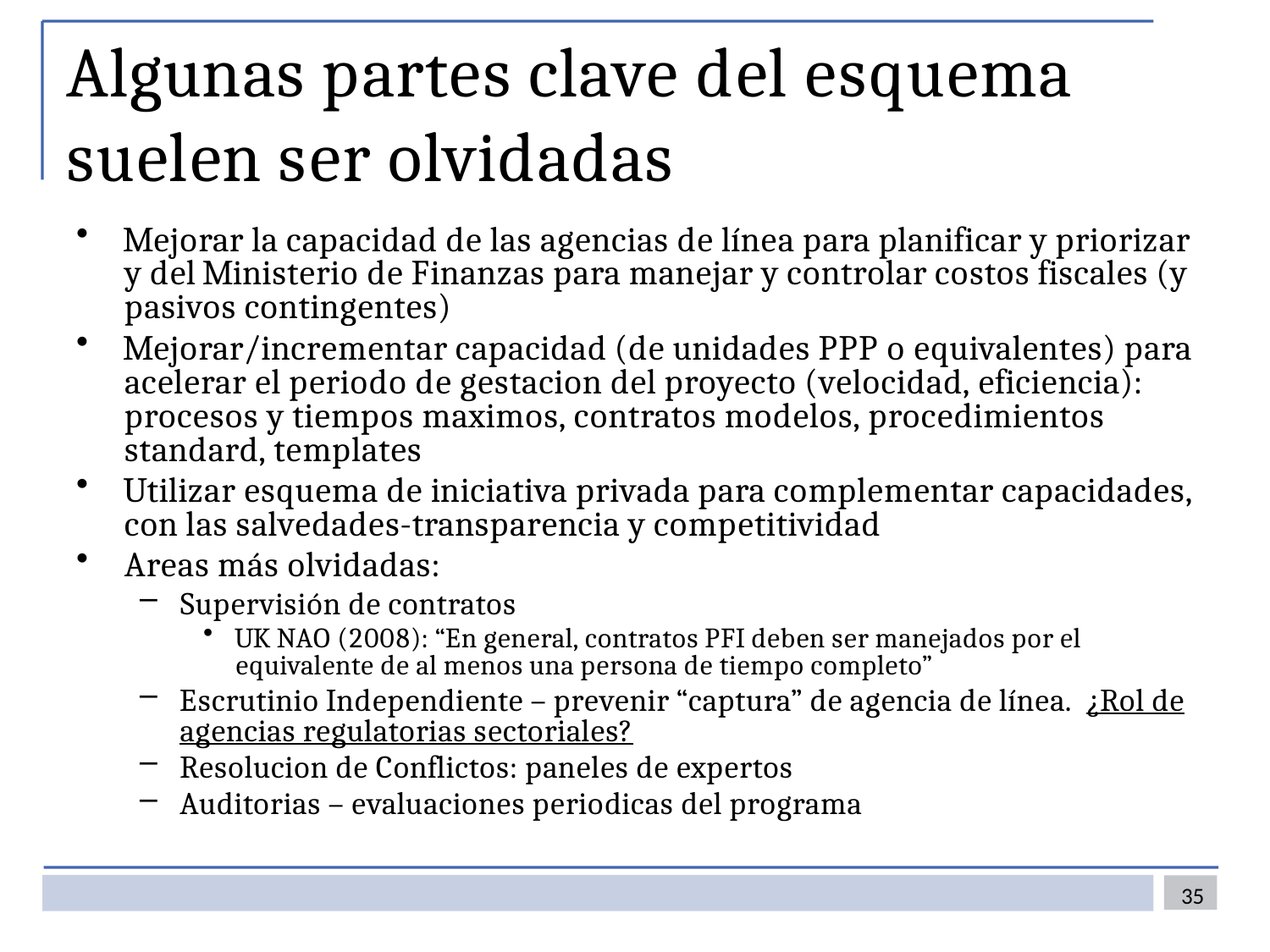

# Algunas partes clave del esquema suelen ser olvidadas
Mejorar la capacidad de las agencias de línea para planificar y priorizar y del Ministerio de Finanzas para manejar y controlar costos fiscales (y pasivos contingentes)
Mejorar/incrementar capacidad (de unidades PPP o equivalentes) para acelerar el periodo de gestacion del proyecto (velocidad, eficiencia): procesos y tiempos maximos, contratos modelos, procedimientos standard, templates
Utilizar esquema de iniciativa privada para complementar capacidades, con las salvedades-transparencia y competitividad
Areas más olvidadas:
Supervisión de contratos
UK NAO (2008): “En general, contratos PFI deben ser manejados por el equivalente de al menos una persona de tiempo completo”
Escrutinio Independiente – prevenir “captura” de agencia de línea.  ¿Rol de agencias regulatorias sectoriales?
Resolucion de Conflictos: paneles de expertos
Auditorias – evaluaciones periodicas del programa

35